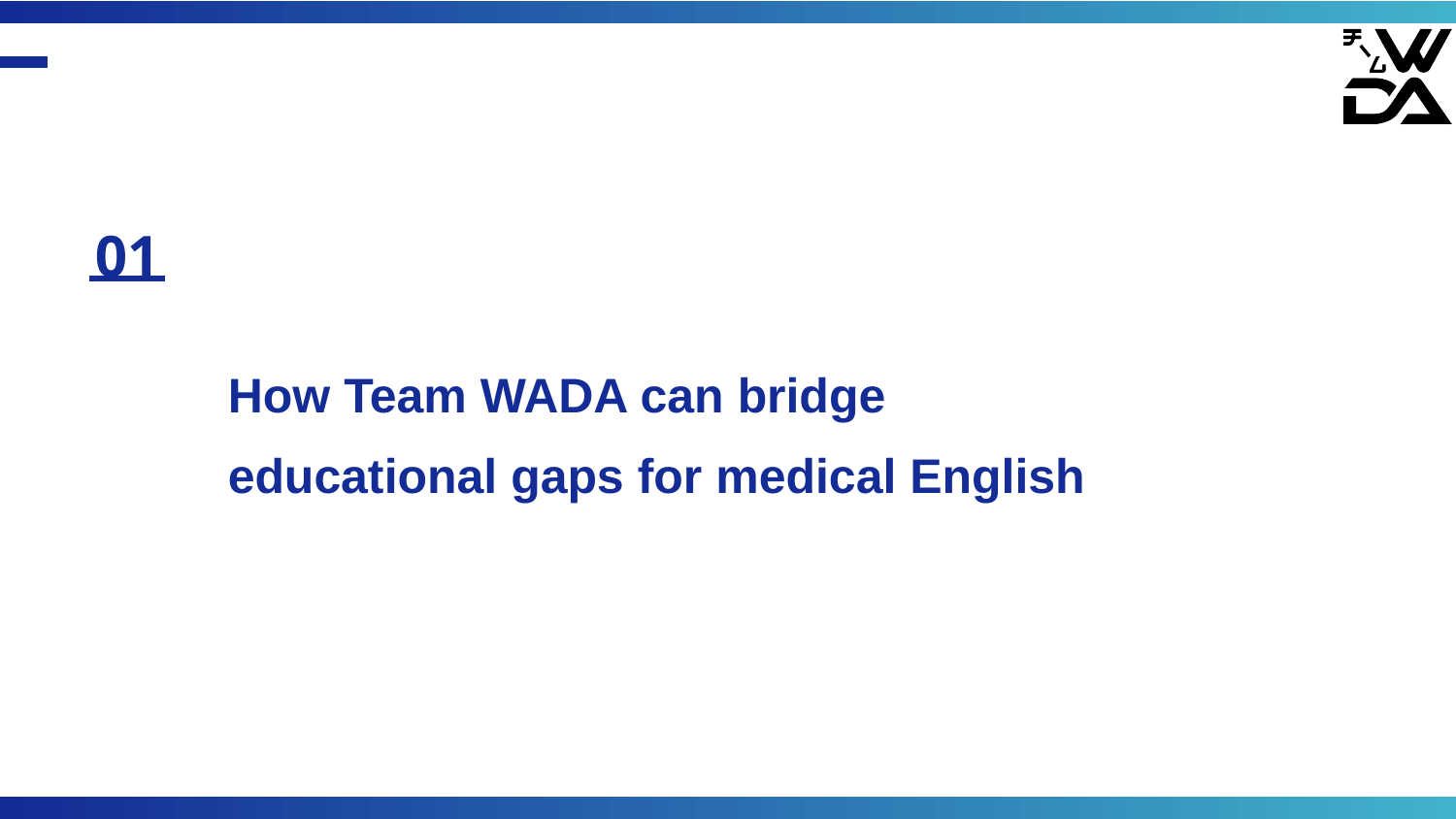

01
How Team WADA can bridge
educational gaps for medical English